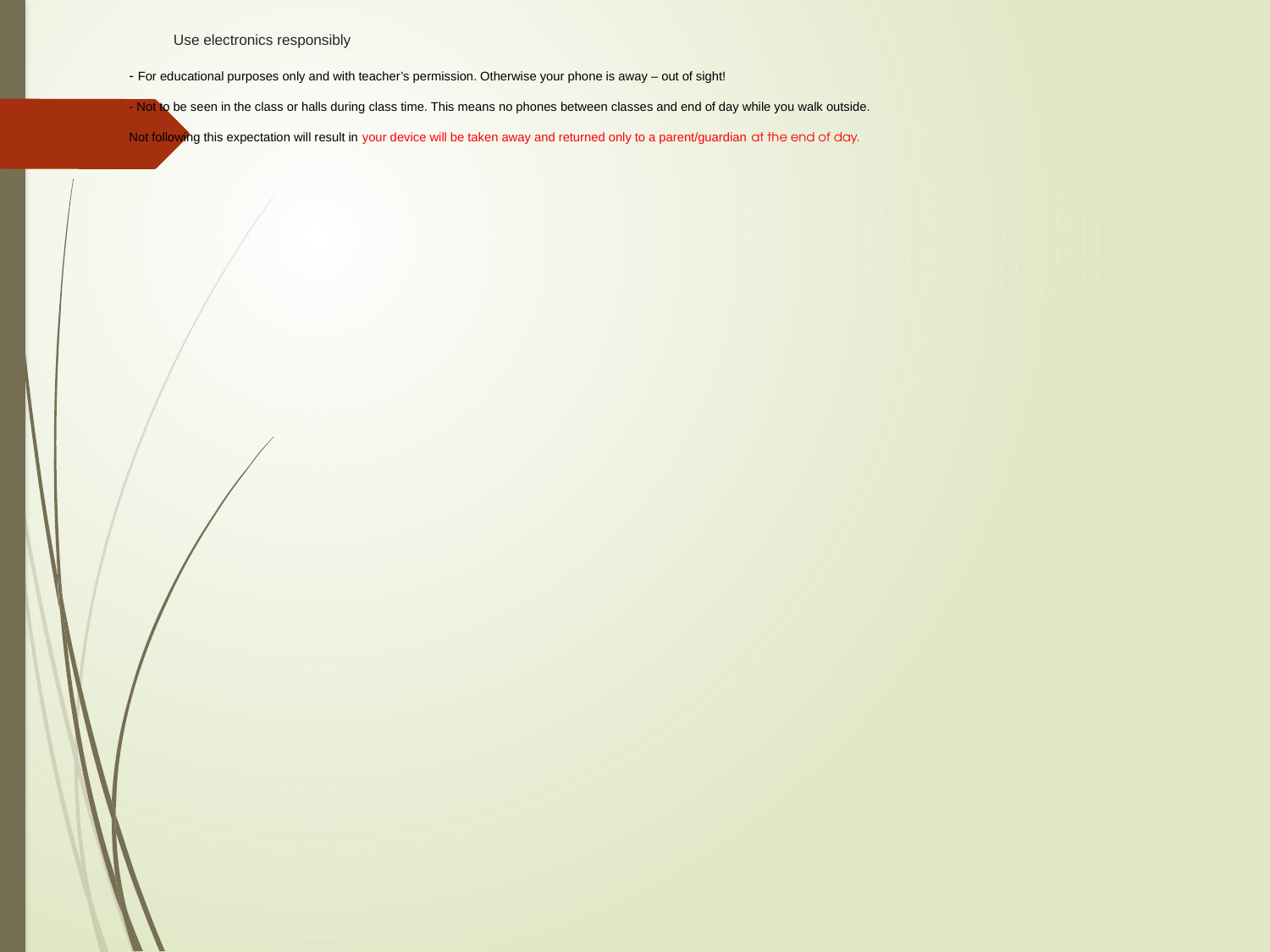

# Use electronics responsibly - For educational purposes only and with teacher’s permission. Otherwise your phone is away – out of sight! - Not to be seen in the class or halls during class time. This means no phones between classes and end of day while you walk outside. Not following this expectation will result in your device will be taken away and returned only to a parent/guardian at the end of day.